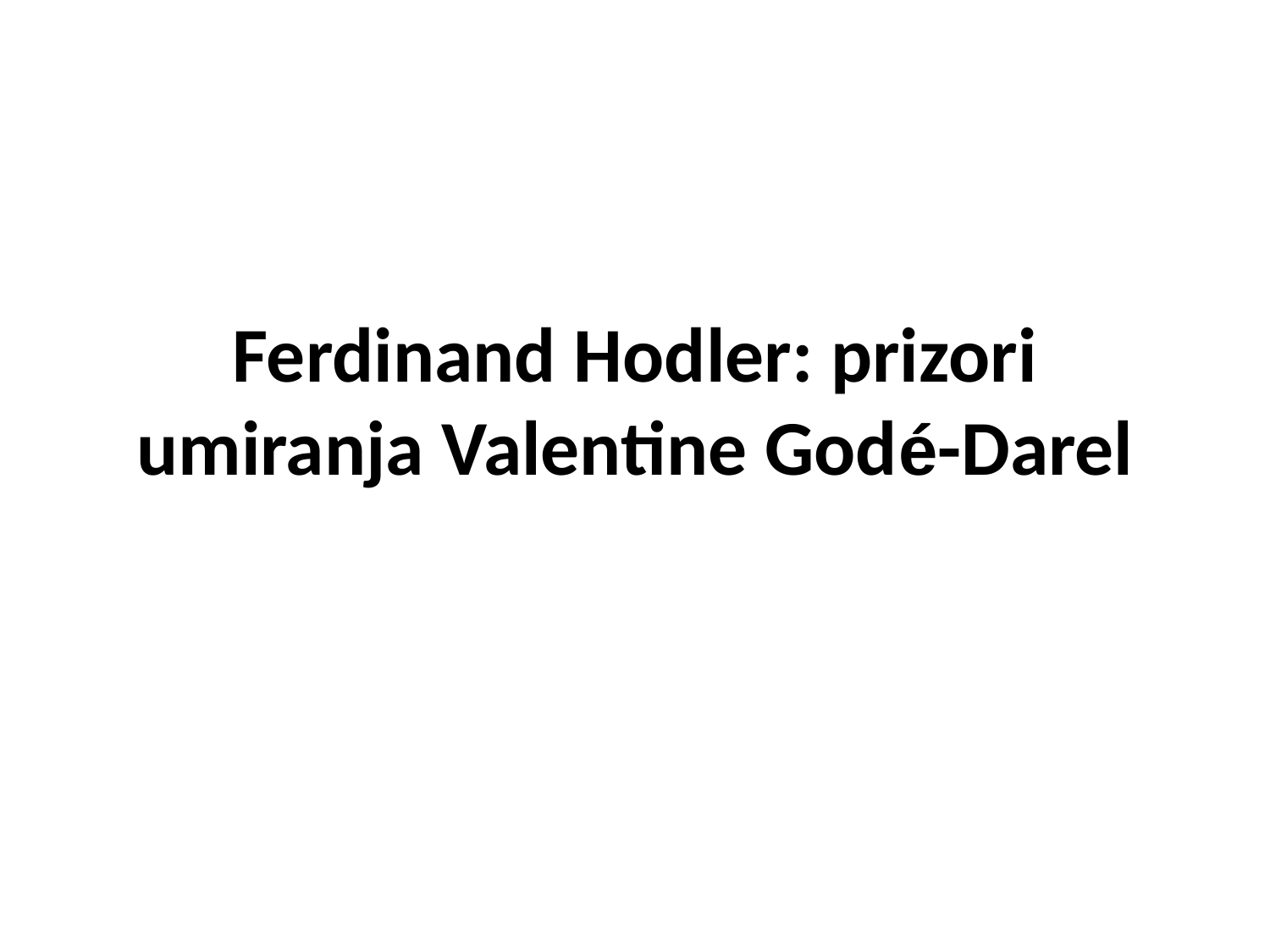

# Ferdinand Hodler: prizori umiranja Valentine Godé-Darel